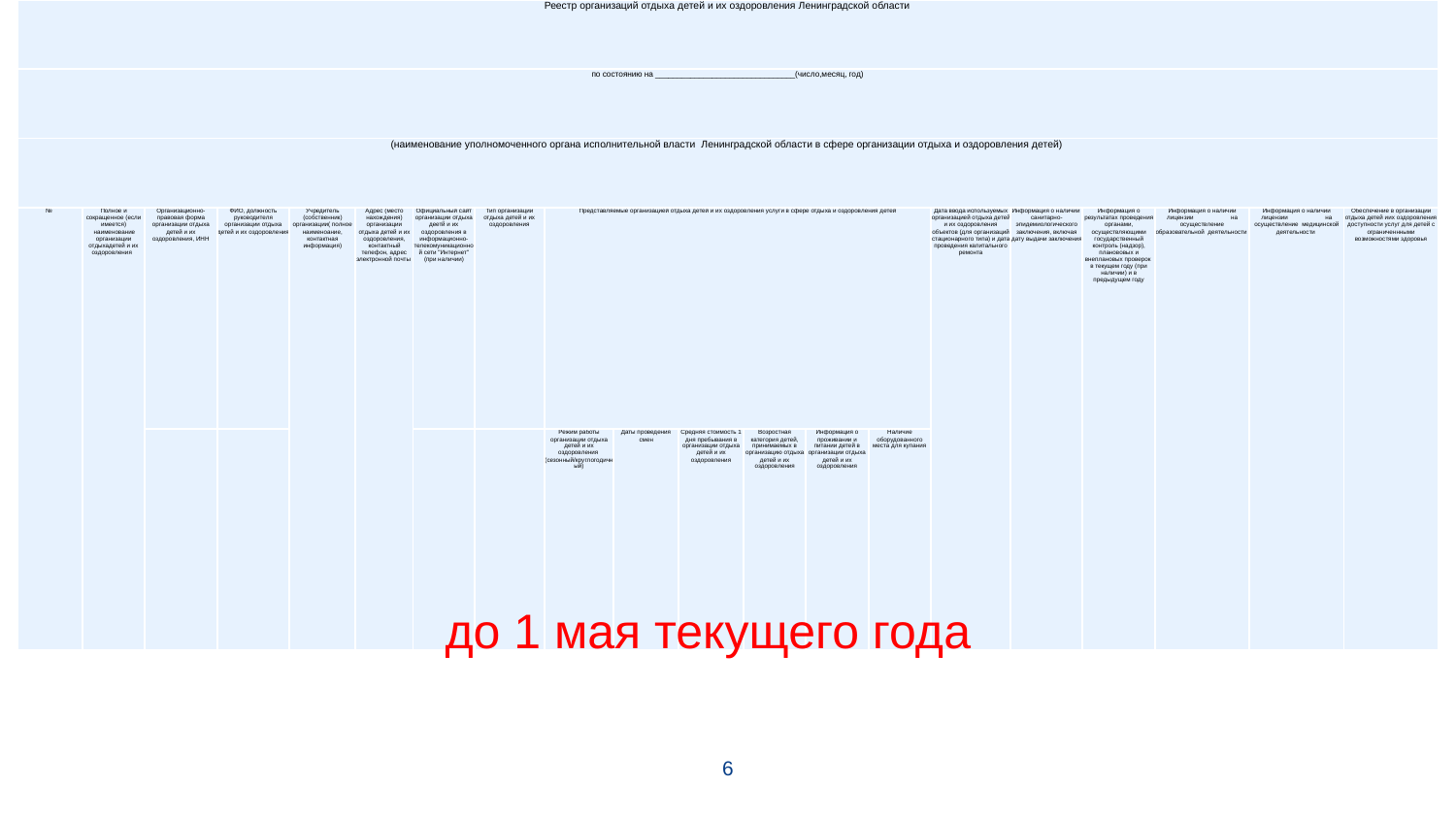

| Реестр организаций отдыха детей и их оздоровления Ленинградской области |  |  |  |  |  |  |  |  |  |  |  |  |  |  |  |  |  |  |  |
| --- | --- | --- | --- | --- | --- | --- | --- | --- | --- | --- | --- | --- | --- | --- | --- | --- | --- | --- | --- |
| по состоянию на \_\_\_\_\_\_\_\_\_\_\_\_\_\_\_\_\_\_\_\_\_\_\_\_\_\_\_\_\_\_\_\_(число,месяц, год) |  |  |  |  |  |  |  |  |  |  |  |  |  |  |  |  |  |  |  |
| (наименование уполномоченного органа исполнительной власти Ленинградской области в сфере организации отдыха и оздоровления детей) |  |  |  |  |  |  |  |  |  |  |  |  |  |  |  |  |  |  |  |
| № | Полное и сокращенное (если имеется) наименование организации отдыхадетей и их оздоровления | Организационно-правовая форма организации отдыха детей и их оздоровления, ИНН | ФИО, должность руководителя организации отдыха детей и их оздоровления | Учредитель (собственник) организации( полное наименоание, контактная информация) | Адрес (место нахождения) организации отдыха детей и их оздоровления, контактный телефон, адрес электронной почты | Официальный сайт организации отдыха деетй и их оздоровления в информационно-телекомуникационной сети "Интернет" (при наличии) | Тип организации отдыха детей и их оздоровления | Представляемые организацией отдыха детей и их оздоровления услуги в сфере отдыха и оздоровления детей |  |  |  |  |  | Дата ввода используемых организацией отдыха детей и их оздоровления объектов (для организаций стационарного типа) и дата проведения капитального ремонта | Информация о наличии санитарно-эпидемиологического заключения, включая дату выдачи заключения | Информация о результатах проведения органами, осуществляющими государственный контроль (надзор), планововых и внеплановых проверок в текущем году (при наличии) и в предыдущем году | Информация о наличии лицензии на осуществление образовательной деятельности | Информация о наличии лицензии на осуществление медицинской деятельности | Обеспечение в организации отдыха детей иих оздоровления доступности услуг для детей с ограниченнными возможностями здоровья |
|  |  |  |  |  |  |  |  | Режим работы организации отдыха детей и их оздоровления (сезонный/круглогодичный) | Даты проведения смен | Средняя стоимость 1 дня пребывания в организации отдыха детей и их оздоровления | Возростная категория детей, принимаемых в организацию отдыха детей и их оздоровления | Информация о проживании и питании детей в организации отдыха детей и их оздоровления | Наличие оборудованного места для купания |  |  |  |  |  |  |
#
до 1 мая текущего года
6
| Реестр организаций отдыха детей и их оздоровления Ленинградской области |  |  |  |  |  |  |  |  |  |  |  |  |  |  |  |  |  |  |  |
| --- | --- | --- | --- | --- | --- | --- | --- | --- | --- | --- | --- | --- | --- | --- | --- | --- | --- | --- | --- |
| по состоянию на \_\_\_\_\_\_\_\_\_\_\_\_\_\_\_\_\_\_\_\_\_\_\_\_\_\_\_\_\_\_\_\_(число,месяц, год) |  |  |  |  |  |  |  |  |  |  |  |  |  |  |  |  |  |  |  |
| (наименование уполномоченного органа исполнительной власти Ленинградской области в сфере организации отдыха и оздоровления детей) |  |  |  |  |  |  |  |  |  |  |  |  |  |  |  |  |  |  |  |
| № | Полное и сокращенное (если имеется) наименование организации отдыхадетей и их оздоровления | Организационно-правовая форма организации отдыха детей и их оздоровления, ИНН | ФИО, должность руководителя организации отдыха детей и их оздоровления | Учредитель (собственник) организации( полное наименоание, контактная информация) | Адрес (место нахождения) организации отдыха детей и их оздоровления, контактный телефон, адрес электронной почты | Официальный сайт организации отдыха деетй и их оздоровления в информационно-телекомуникационной сети "Интернет" (при наличии) | Тип организации отдыха детей и их оздоровления | Представляемые организацией отдыха детей и их оздоровления услуги в сфере отдыха и оздоровления детей |  |  |  |  |  | Дата ввода используемых организацией отдыха детей и их оздоровления объектов (для организаций стационарного типа) и дата проведения капитального ремонта | Информация о наличии санитарно-эпидемиологического заключения, включая дату выдачи заключения | Информация о результатах проведения органами, осуществляющими государственный контроль (надзор), планововых и внеплановых проверок в текущем году (при наличии) и в предыдущем году | Информация о наличии лицензии на осуществление образовательной деятельности | Информация о наличии лицензии на осуществление медицинской деятельности | Обеспечение в организации отдыха детей иих оздоровления доступности услуг для детей с ограниченнными возможностями здоровья |
|  |  |  |  |  |  |  |  | Режим работы организации отдыха детей и их оздоровления (сезонный/круглогодичный) | Даты проведения смен | Средняя стоимость 1 дня пребывания в организации отдыха детей и их оздоровления | Возростная категория детей, принимаемых в организацию отдыха детей и их оздоровления | Информация о проживании и питании детей в организации отдыха детей и их оздоровления | Наличие оборудованного места для купания |  |  |  |  |  |  |